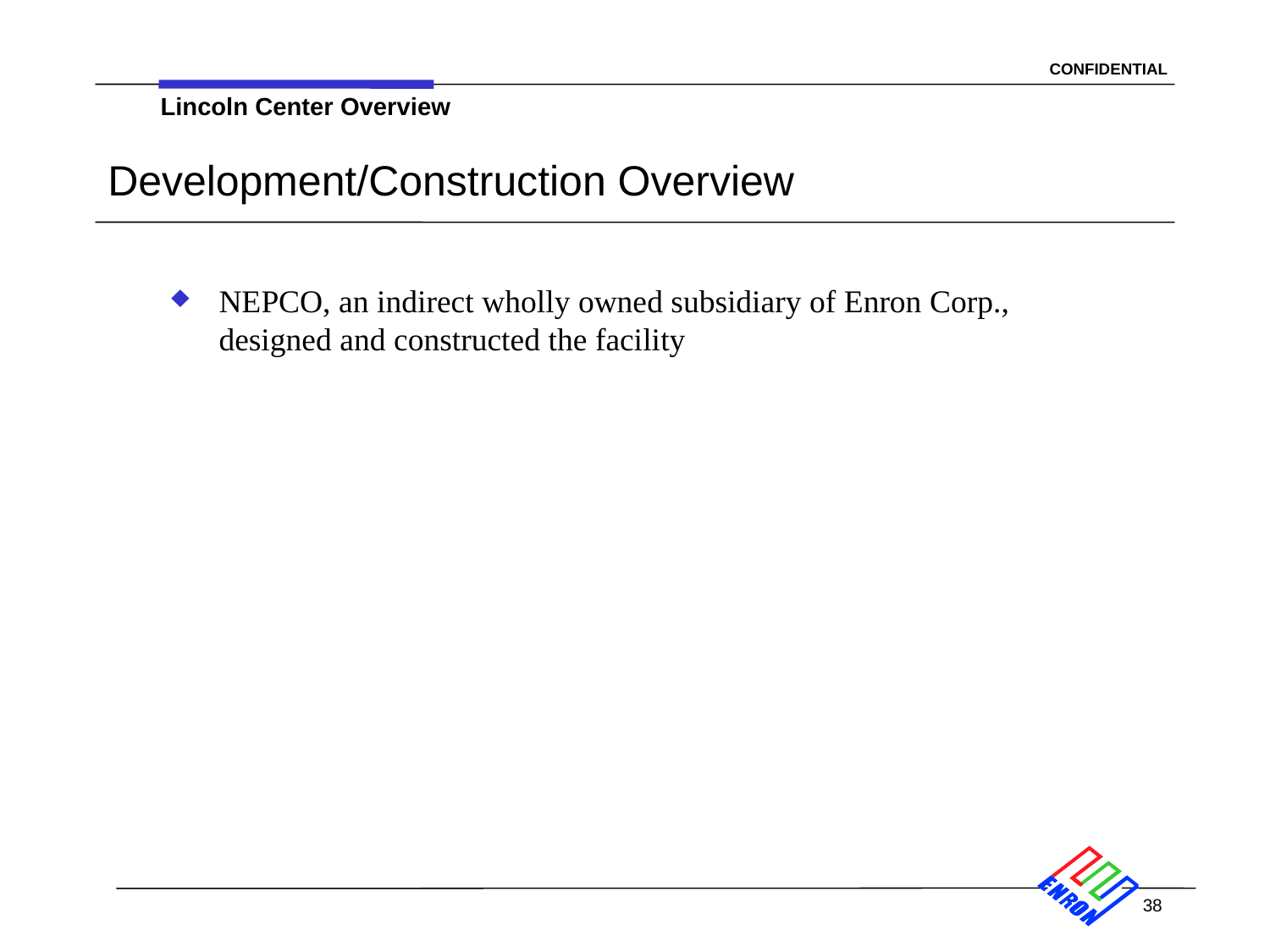

Lincoln Center Overview
# Development/Construction Overview
NEPCO, an indirect wholly owned subsidiary of Enron Corp., designed and constructed the facility
38